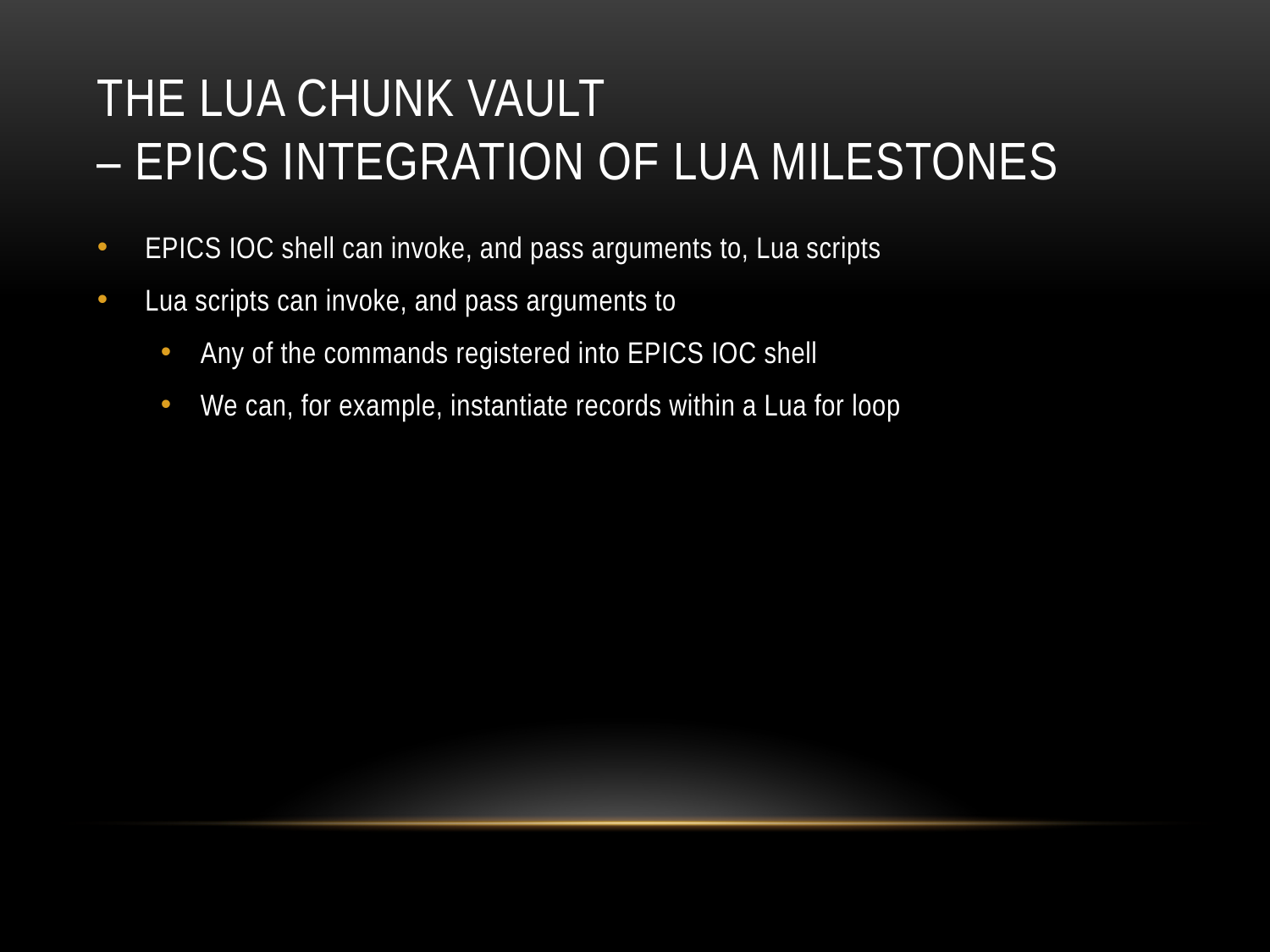

# The Lua Chunk Vault – EPICS INTEGRATION Of lua milestones
EPICS IOC shell can invoke, and pass arguments to, Lua scripts
Lua scripts can invoke, and pass arguments to
Any of the commands registered into EPICS IOC shell
We can, for example, instantiate records within a Lua for loop